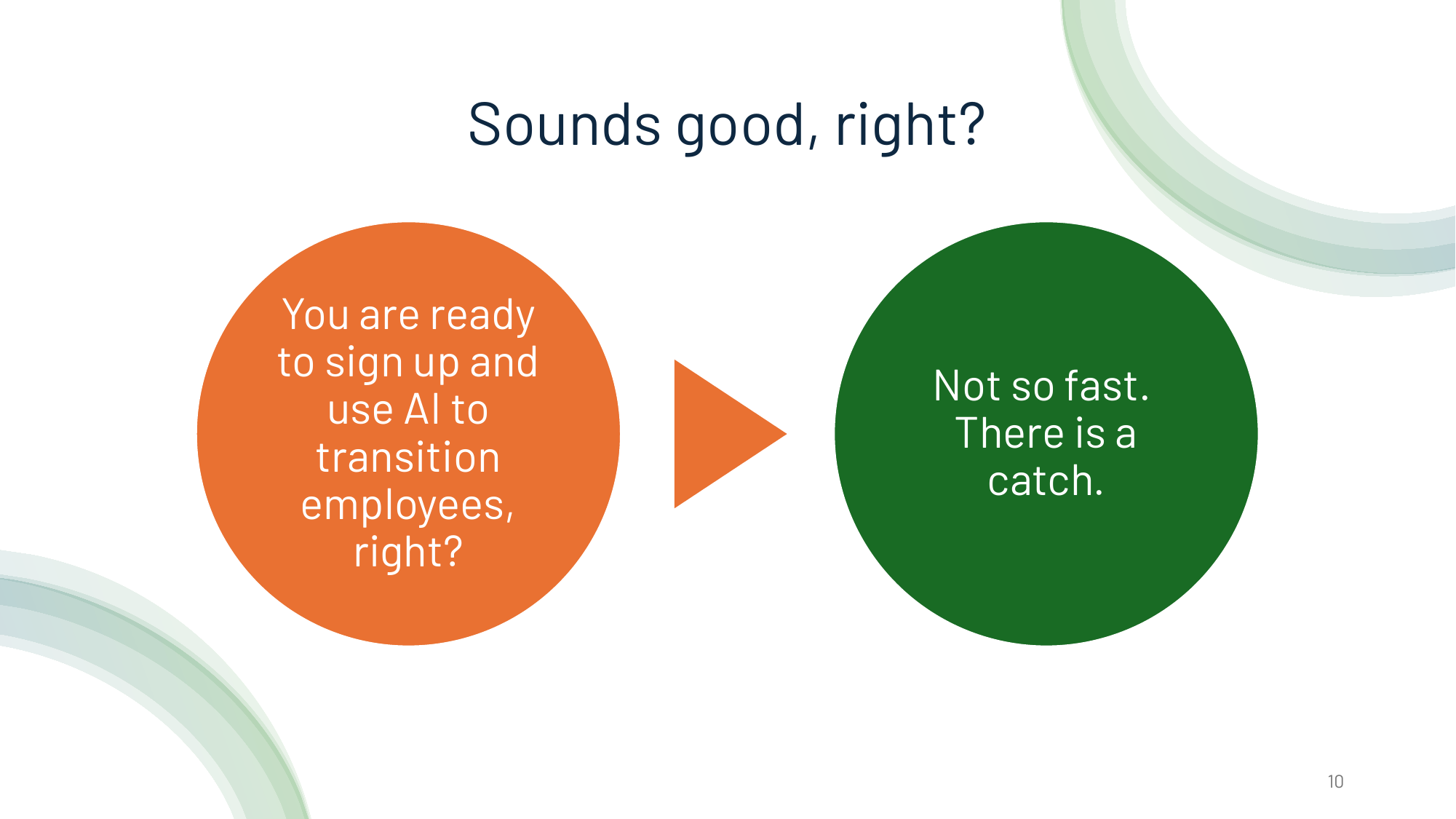

# Sounds good, right?
You are ready to sign up and use AI to transition employees, right?
Not so fast.  There is a catch.

10